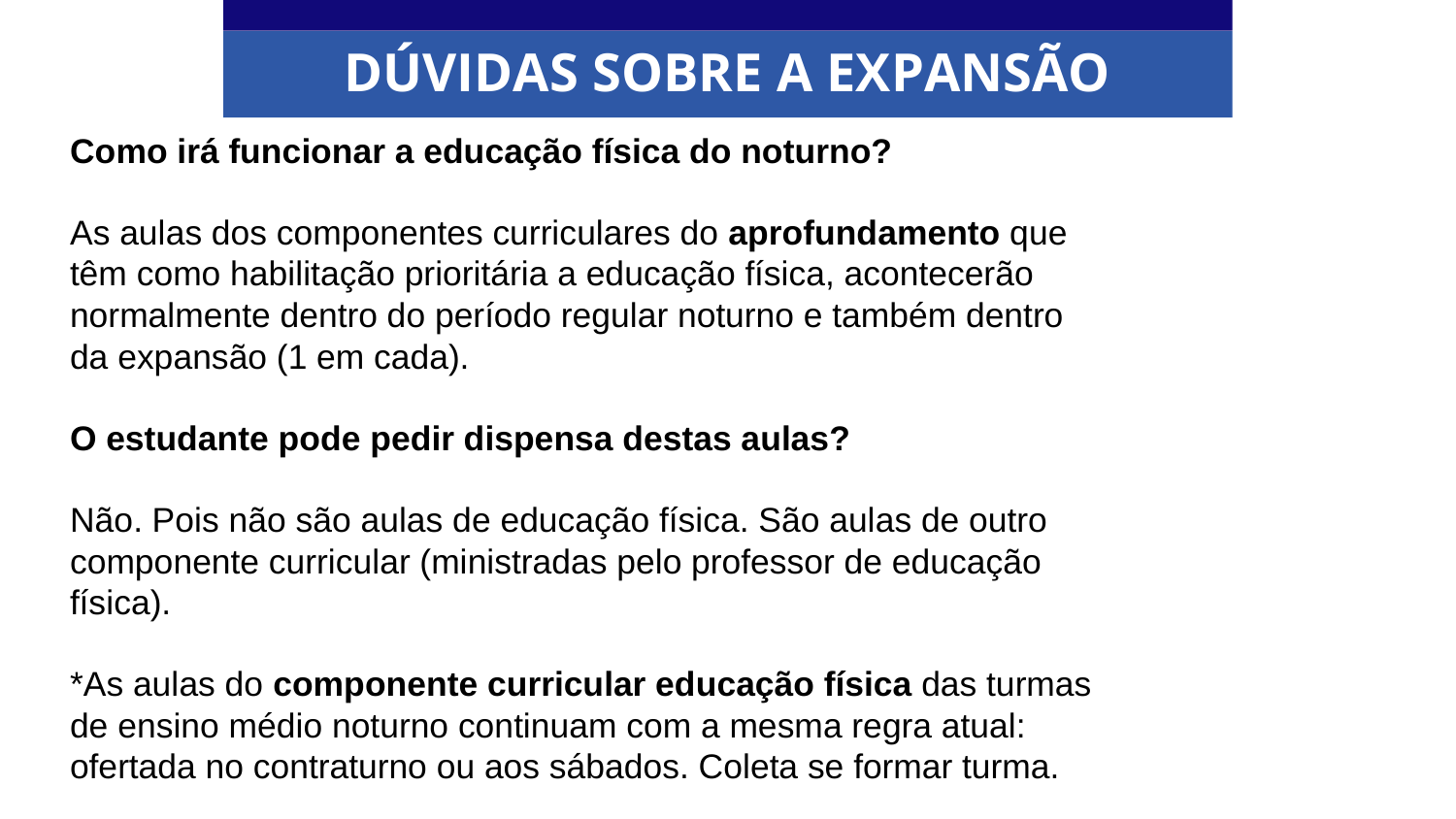

DÚVIDAS SOBRE A EXPANSÃO
Como irá funcionar a educação física do noturno?
As aulas dos componentes curriculares do aprofundamento que têm como habilitação prioritária a educação física, acontecerão normalmente dentro do período regular noturno e também dentro da expansão (1 em cada).
O estudante pode pedir dispensa destas aulas?
Não. Pois não são aulas de educação física. São aulas de outro componente curricular (ministradas pelo professor de educação física).
*As aulas do componente curricular educação física das turmas de ensino médio noturno continuam com a mesma regra atual: ofertada no contraturno ou aos sábados. Coleta se formar turma.